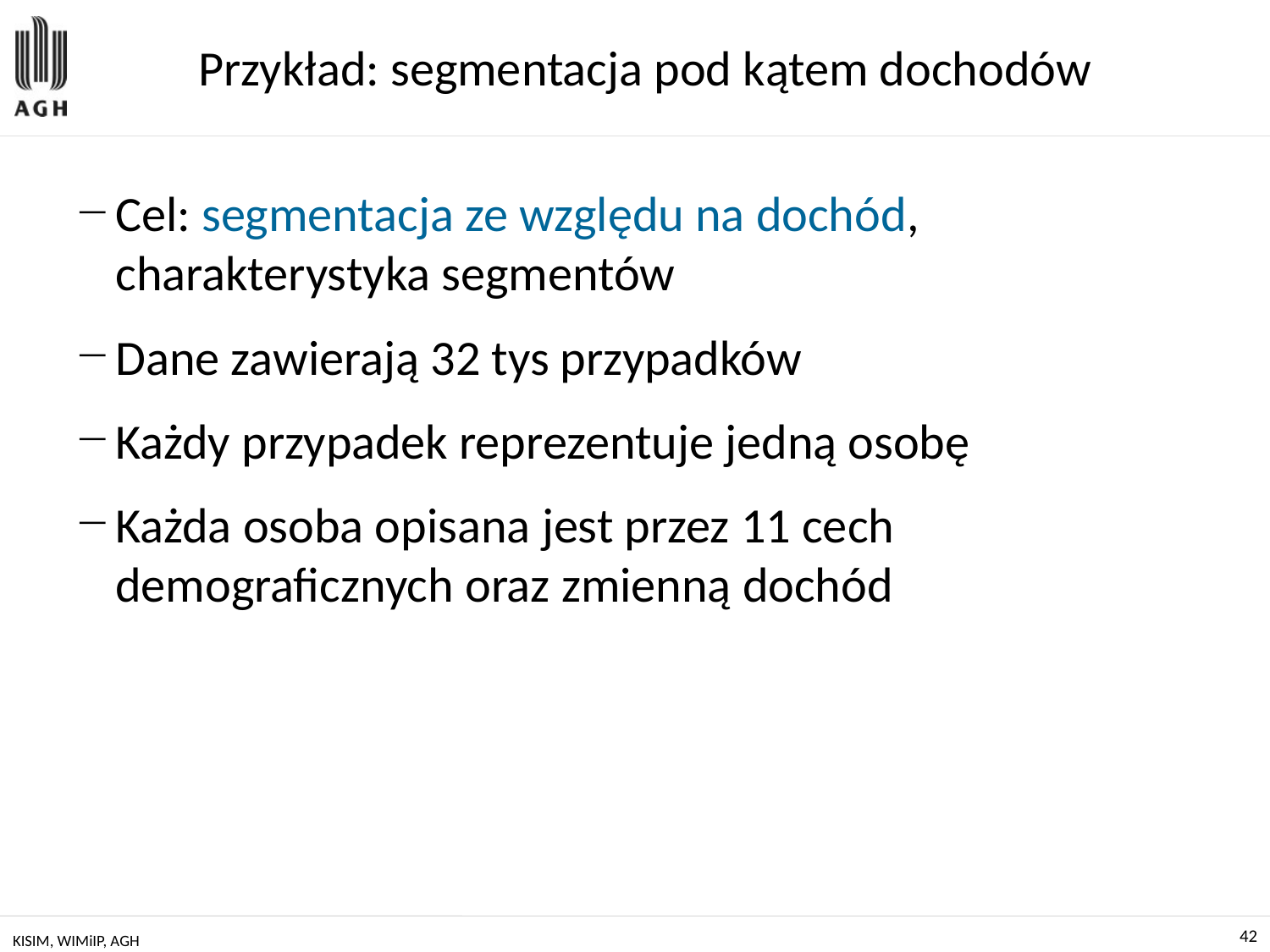

# Przykład: segmentacja pod kątem dochodów
Cel: segmentacja ze względu na dochód, charakterystyka segmentów
Dane zawierają 32 tys przypadków
Każdy przypadek reprezentuje jedną osobę
Każda osoba opisana jest przez 11 cech demograficznych oraz zmienną dochód
KISIM, WIMiIP, AGH